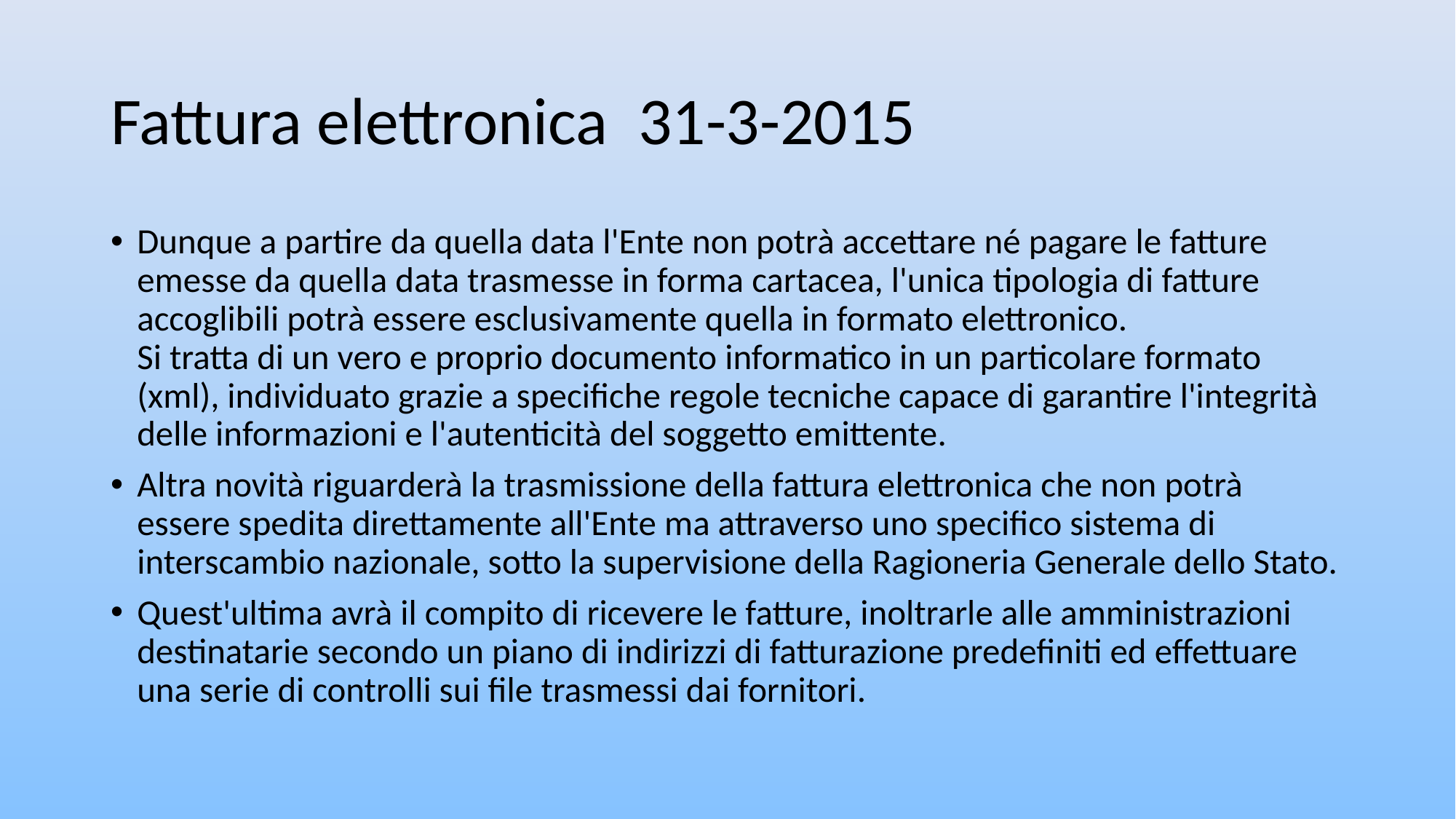

# Fattura elettronica  31-3-2015
Dunque a partire da quella data l'Ente non potrà accettare né pagare le fatture emesse da quella data trasmesse in forma cartacea, l'unica tipologia di fatture accoglibili potrà essere esclusivamente quella in formato elettronico.
Si tratta di un vero e proprio documento informatico in un particolare formato (xml), individuato grazie a specifiche regole tecniche capace di garantire l'integrità delle informazioni e l'autenticità del soggetto emittente.
Altra novità riguarderà la trasmissione della fattura elettronica che non potrà essere spedita direttamente all'Ente ma attraverso uno specifico sistema di interscambio nazionale, sotto la supervisione della Ragioneria Generale dello Stato.
Quest'ultima avrà il compito di ricevere le fatture, inoltrarle alle amministrazioni destinatarie secondo un piano di indirizzi di fatturazione predefiniti ed effettuare una serie di controlli sui file trasmessi dai fornitori.